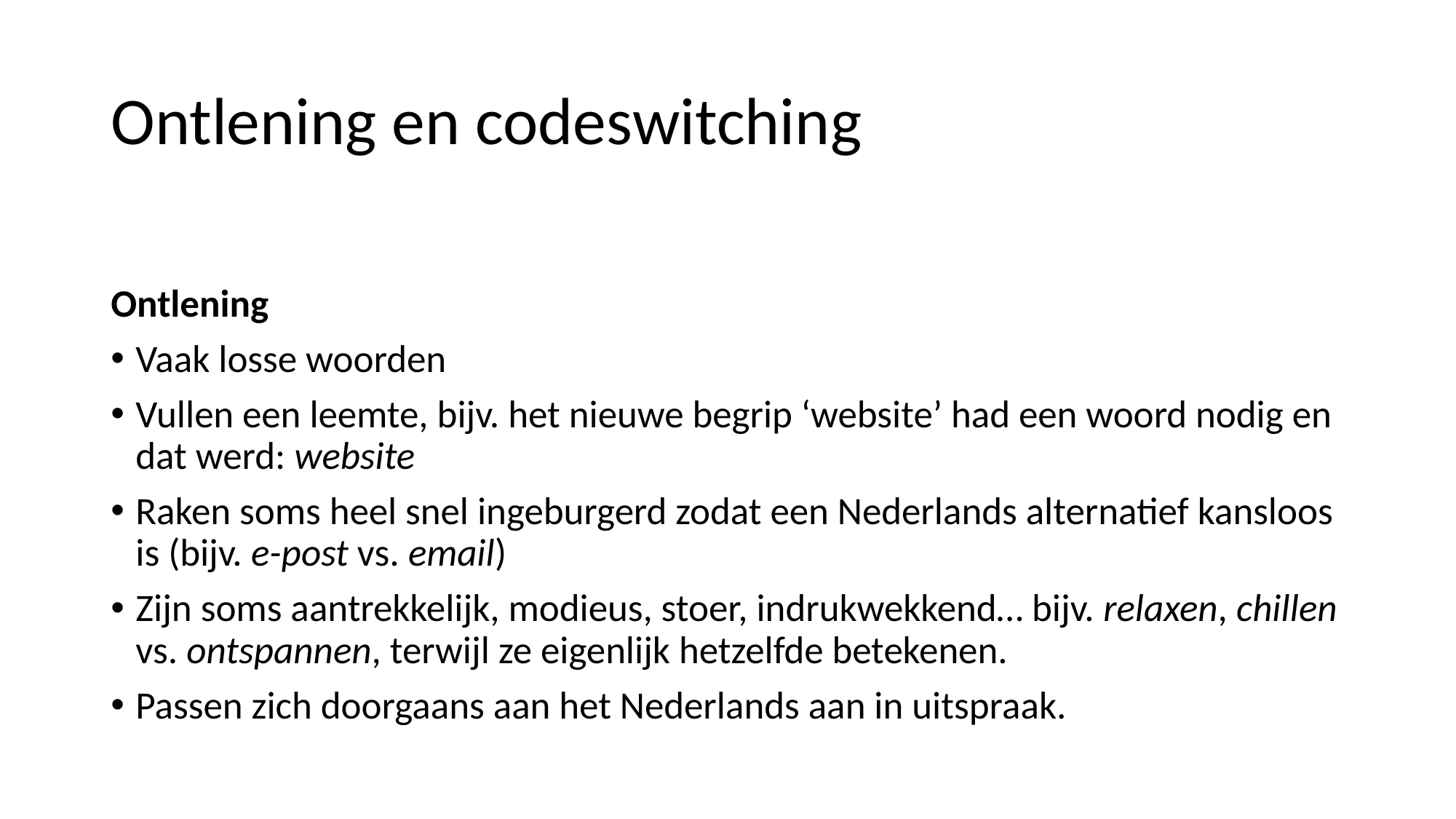

# Ontlening en codeswitching

Ontlening
Vaak losse woorden
Vullen een leemte, bijv. het nieuwe begrip ‘website’ had een woord nodig en dat werd: website
Raken soms heel snel ingeburgerd zodat een Nederlands alternatief kansloos is (bijv. e-post vs. email)
Zijn soms aantrekkelijk, modieus, stoer, indrukwekkend… bijv. relaxen, chillen vs. ontspannen, terwijl ze eigenlijk hetzelfde betekenen.
Passen zich doorgaans aan het Nederlands aan in uitspraak.